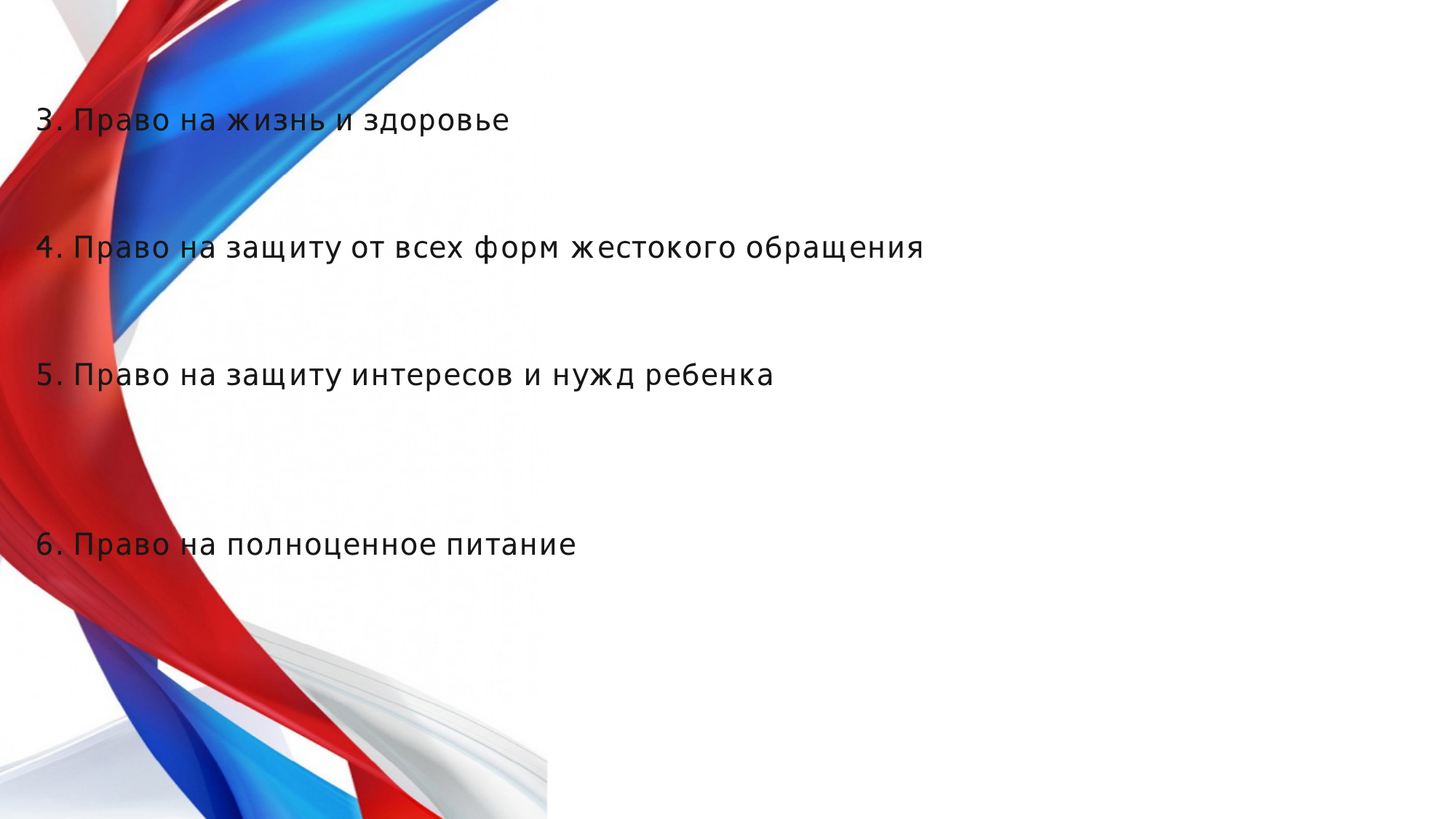

3. Право на жизнь и здоровье

4. Право на защиту от всех форм жестокого обращения

5. Право на защиту интересов и нужд ребенка

6. Право на полноценное питание